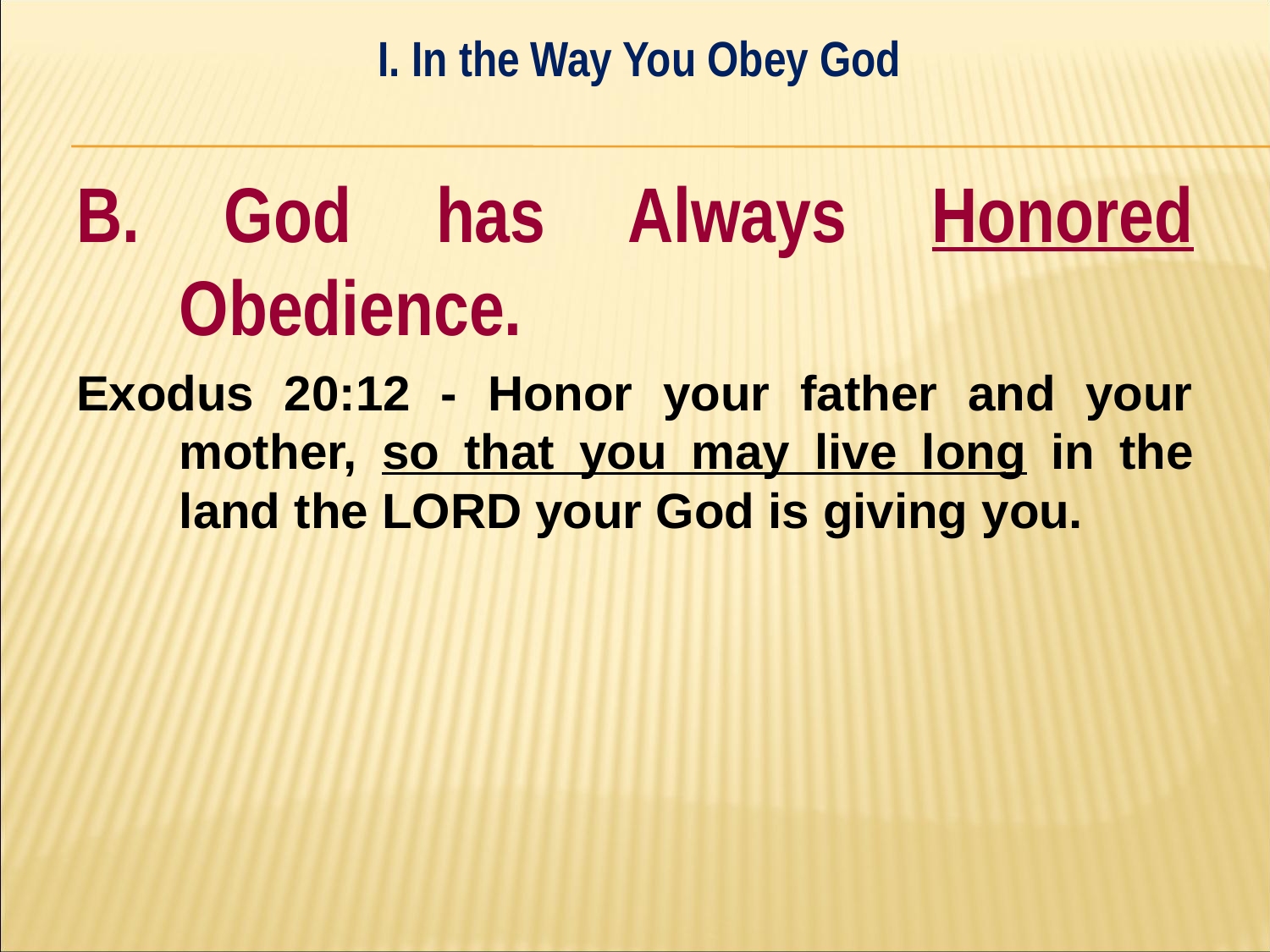

I. In the Way You Obey God
#
B. God has Always Honored Obedience.
Exodus 20:12 - Honor your father and your mother, so that you may live long in the land the LORD your God is giving you.